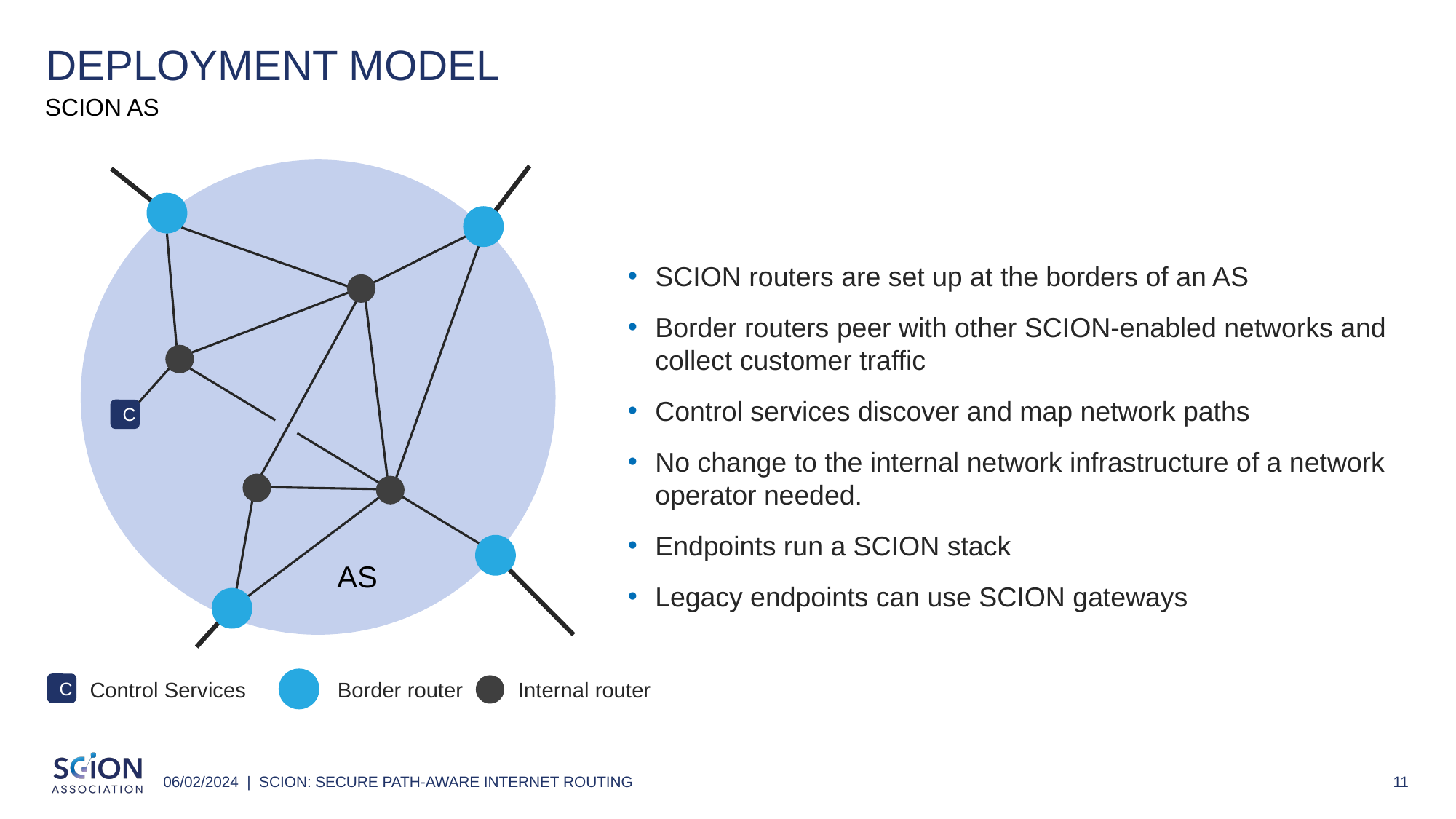

# DEPLOYMENT MODEL
SCION AS

SCION routers are set up at the borders of an AS
Border routers peer with other SCION-enabled networks and collect customer traffic
Control services discover and map network paths
No change to the internal network infrastructure of a network operator needed.
Endpoints run a SCION stack
Legacy endpoints can use SCION gateways

C

AS

Control Services
Border router
Internal router
C

06/02/2024  |  SCION: SECURE PATH-AWARE INTERNET ROUTING
11